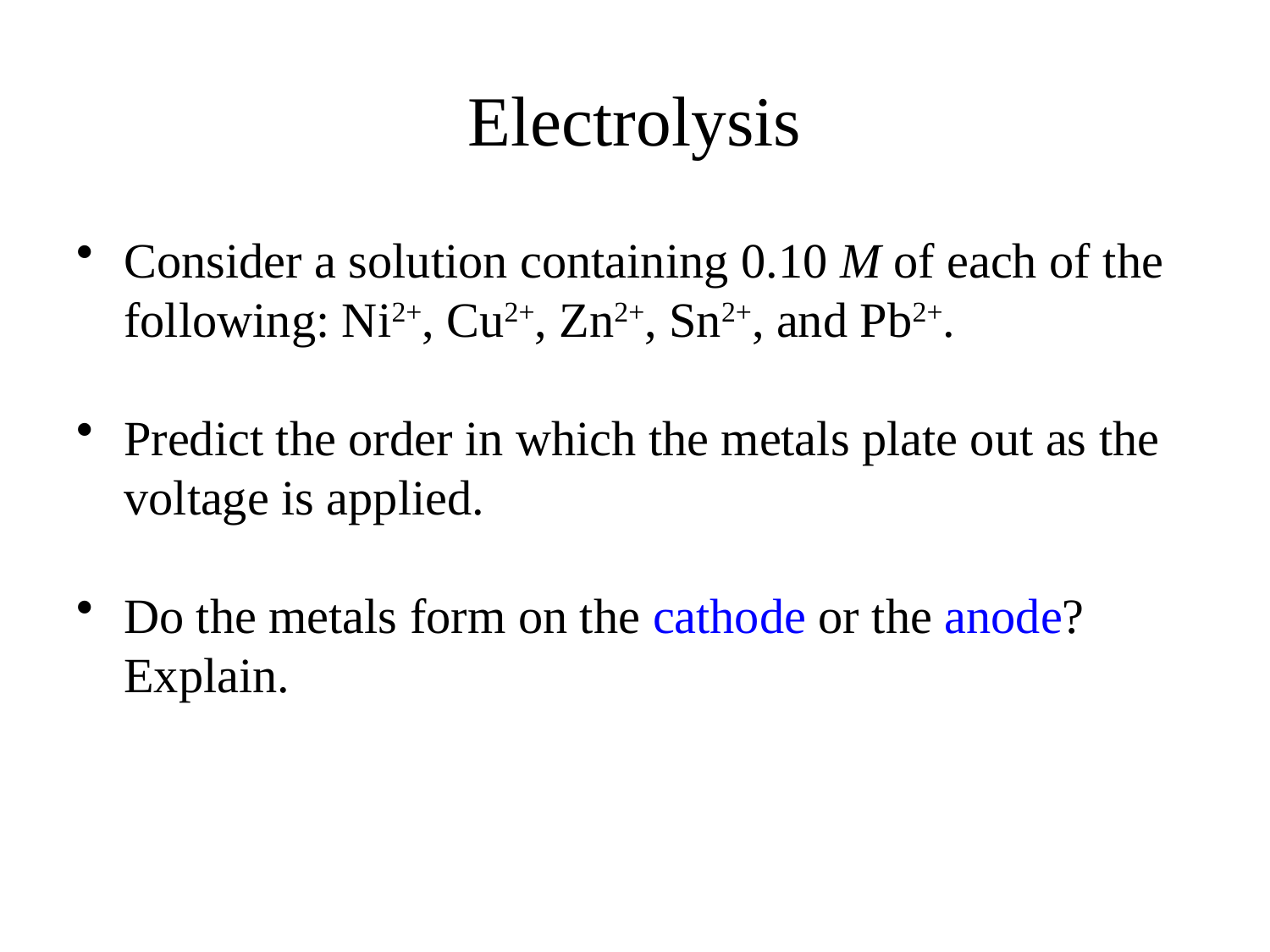

# Electrolysis
Consider a solution containing 0.10 M of each of the following: Ni2+, Cu2+, Zn2+, Sn2+, and Pb2+.

Predict the order in which the metals plate out as the voltage is applied.

Do the metals form on the cathode or the anode? Explain.